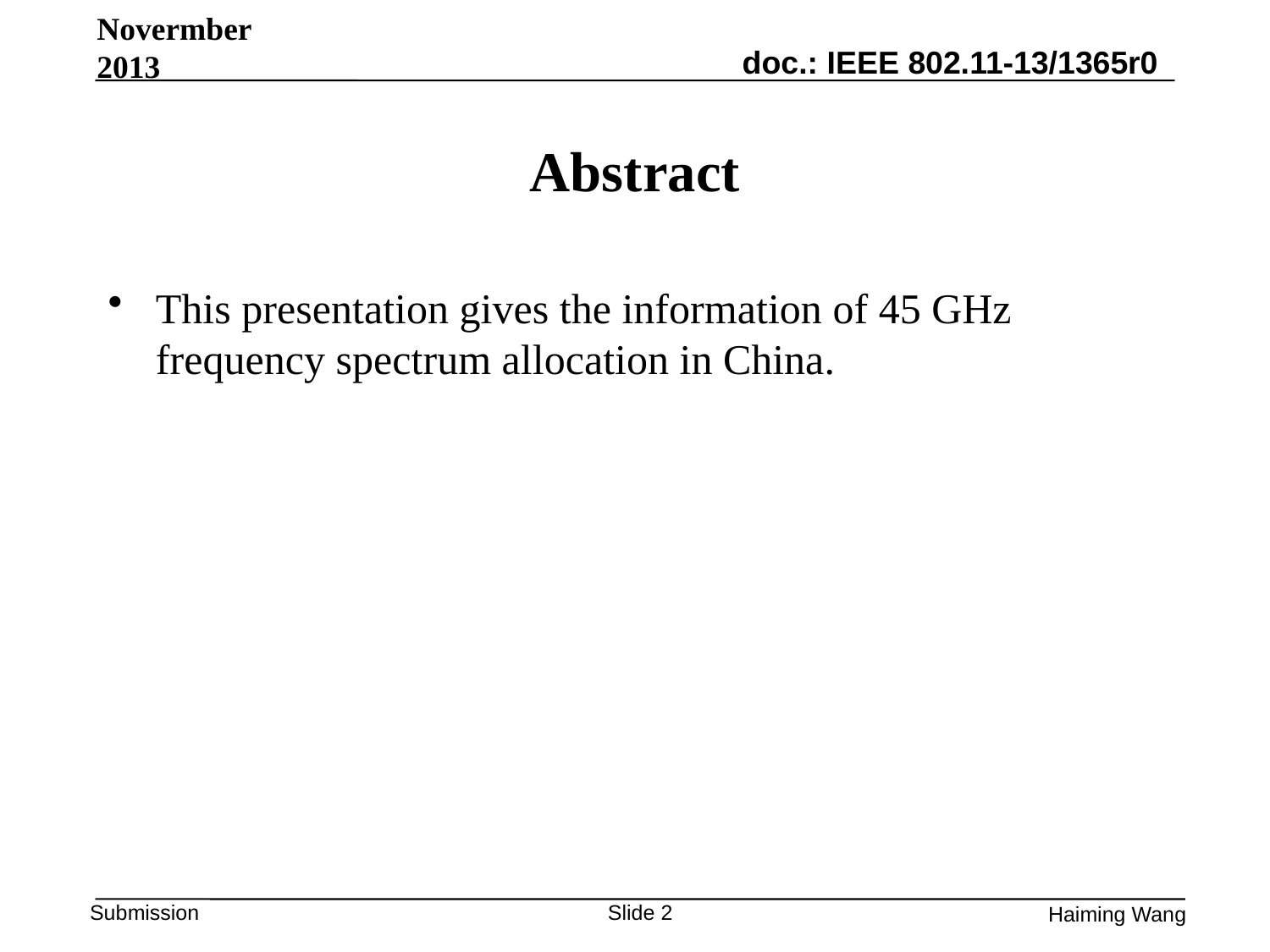

Novermber 2013
# Abstract
This presentation gives the information of 45 GHz frequency spectrum allocation in China.
Slide 2
Haiming Wang